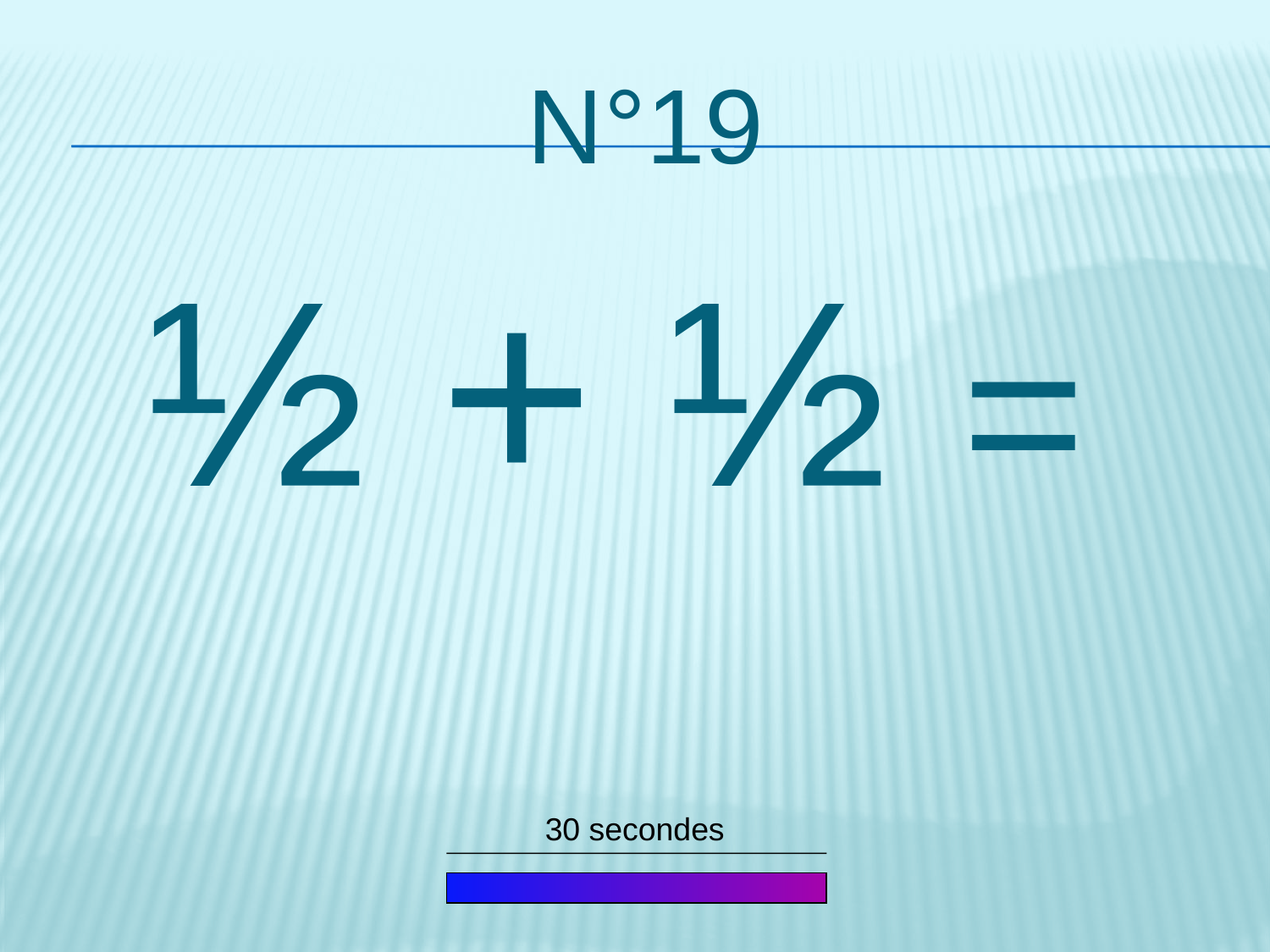

# n°19
½ + ½ =
30 secondes